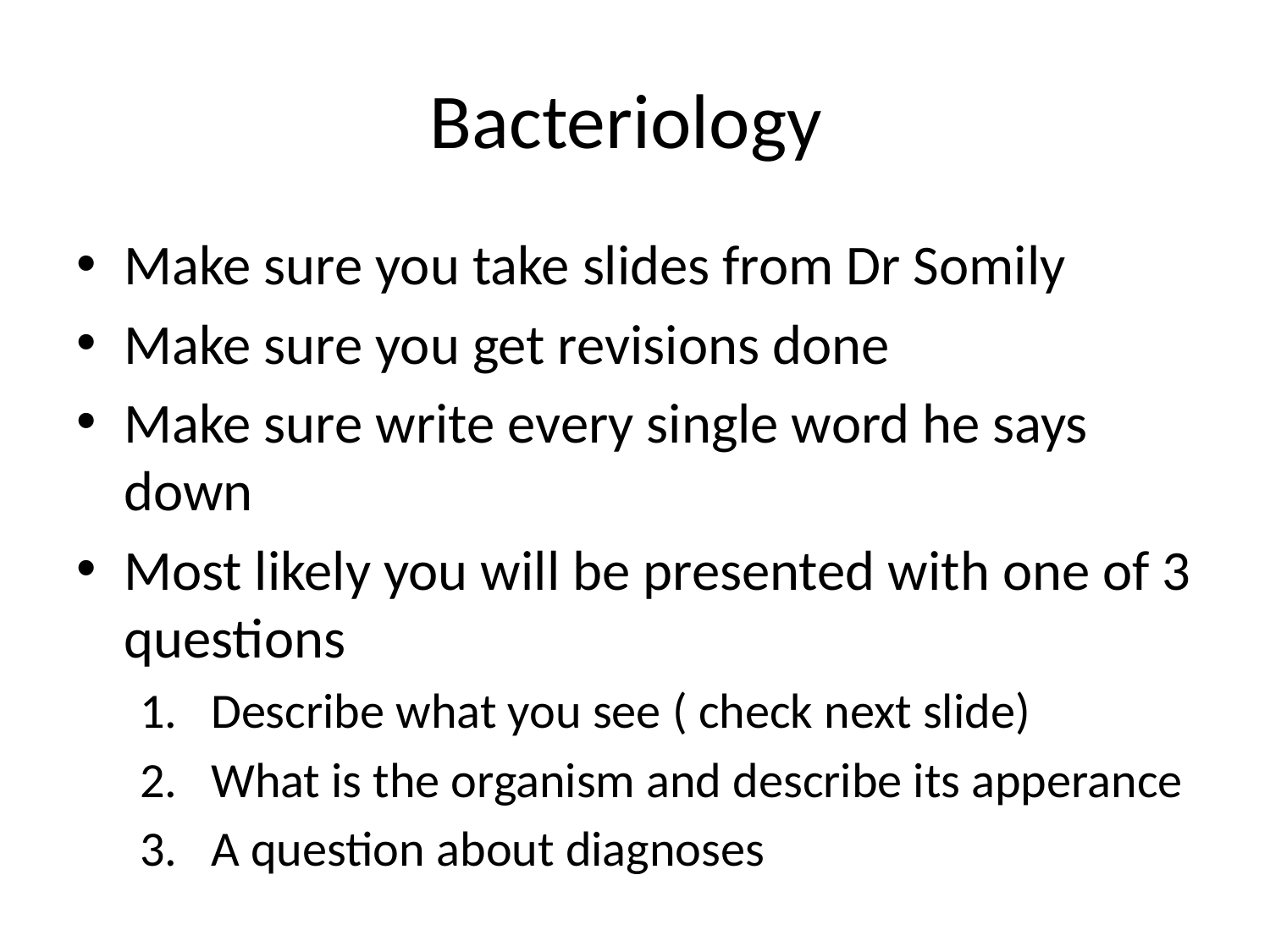

# Bacteriology
Make sure you take slides from Dr Somily
Make sure you get revisions done
Make sure write every single word he says down
Most likely you will be presented with one of 3 questions
Describe what you see ( check next slide)
What is the organism and describe its apperance
A question about diagnoses